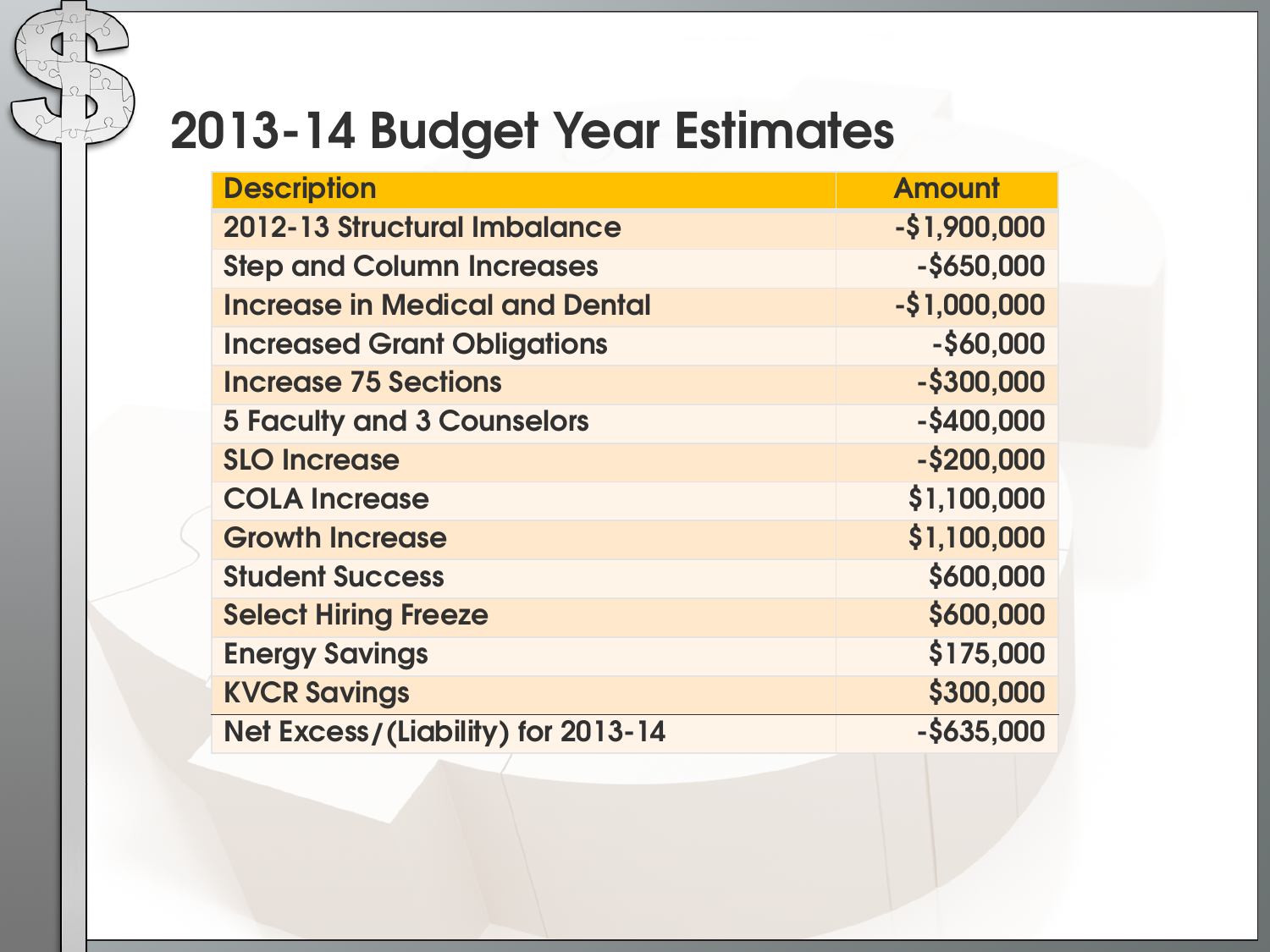

# 2013-14 Budget Year Estimates
| Description | Amount |
| --- | --- |
| 2012-13 Structural Imbalance | -$1,900,000 |
| Step and Column Increases | -$650,000 |
| Increase in Medical and Dental | -$1,000,000 |
| Increased Grant Obligations | -$60,000 |
| Increase 75 Sections | -$300,000 |
| 5 Faculty and 3 Counselors | -$400,000 |
| SLO Increase | -$200,000 |
| COLA Increase | $1,100,000 |
| Growth Increase | $1,100,000 |
| Student Success | $600,000 |
| Select Hiring Freeze | $600,000 |
| Energy Savings | $175,000 |
| KVCR Savings | $300,000 |
| Net Excess/(Liability) for 2013-14 | -$635,000 |